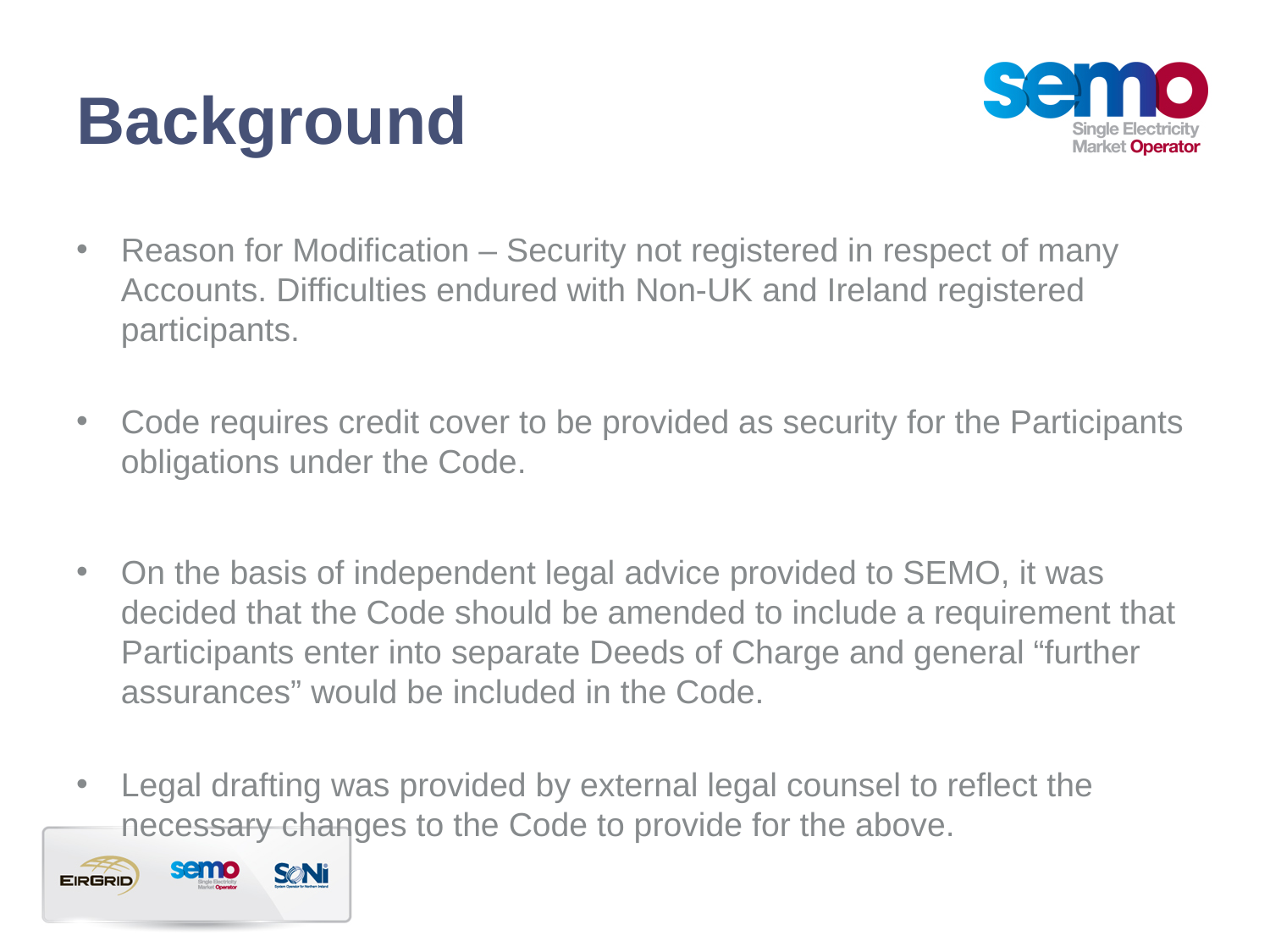

# Background
Reason for Modification – Security not registered in respect of many Accounts. Difficulties endured with Non-UK and Ireland registered participants.

Code requires credit cover to be provided as security for the Participants obligations under the Code.

On the basis of independent legal advice provided to SEMO, it was decided that the Code should be amended to include a requirement that Participants enter into separate Deeds of Charge and general “further assurances” would be included in the Code.

Legal drafting was provided by external legal counsel to reflect the necessary changes to the Code to provide for the above.